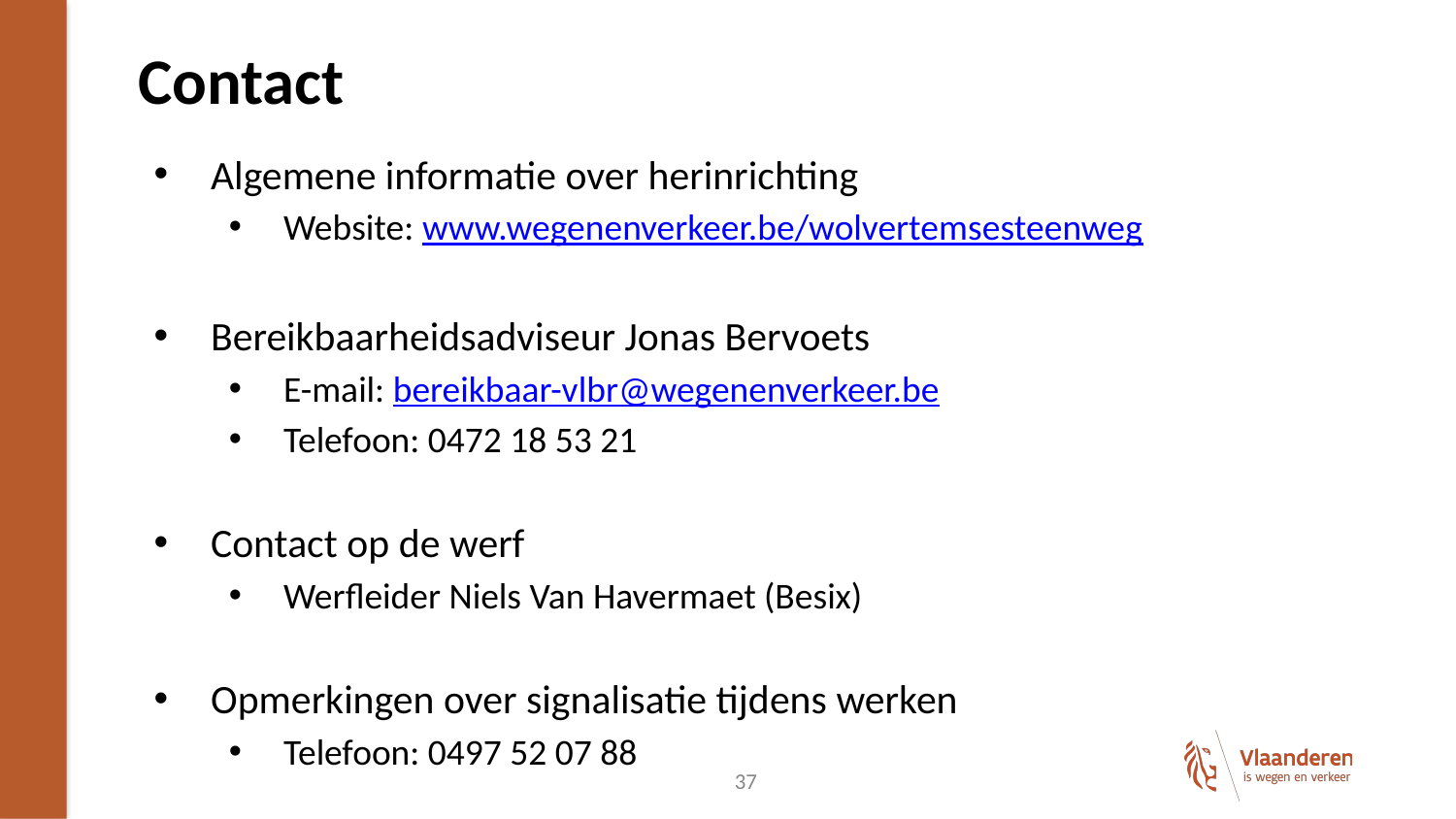

# Contact
Algemene informatie over herinrichting
Website: www.wegenenverkeer.be/wolvertemsesteenweg

Bereikbaarheidsadviseur Jonas Bervoets
E-mail: bereikbaar-vlbr@wegenenverkeer.be
Telefoon: 0472 18 53 21
Contact op de werf
Werfleider Niels Van Havermaet (Besix)
Opmerkingen over signalisatie tijdens werken
Telefoon: 0497 52 07 88
37